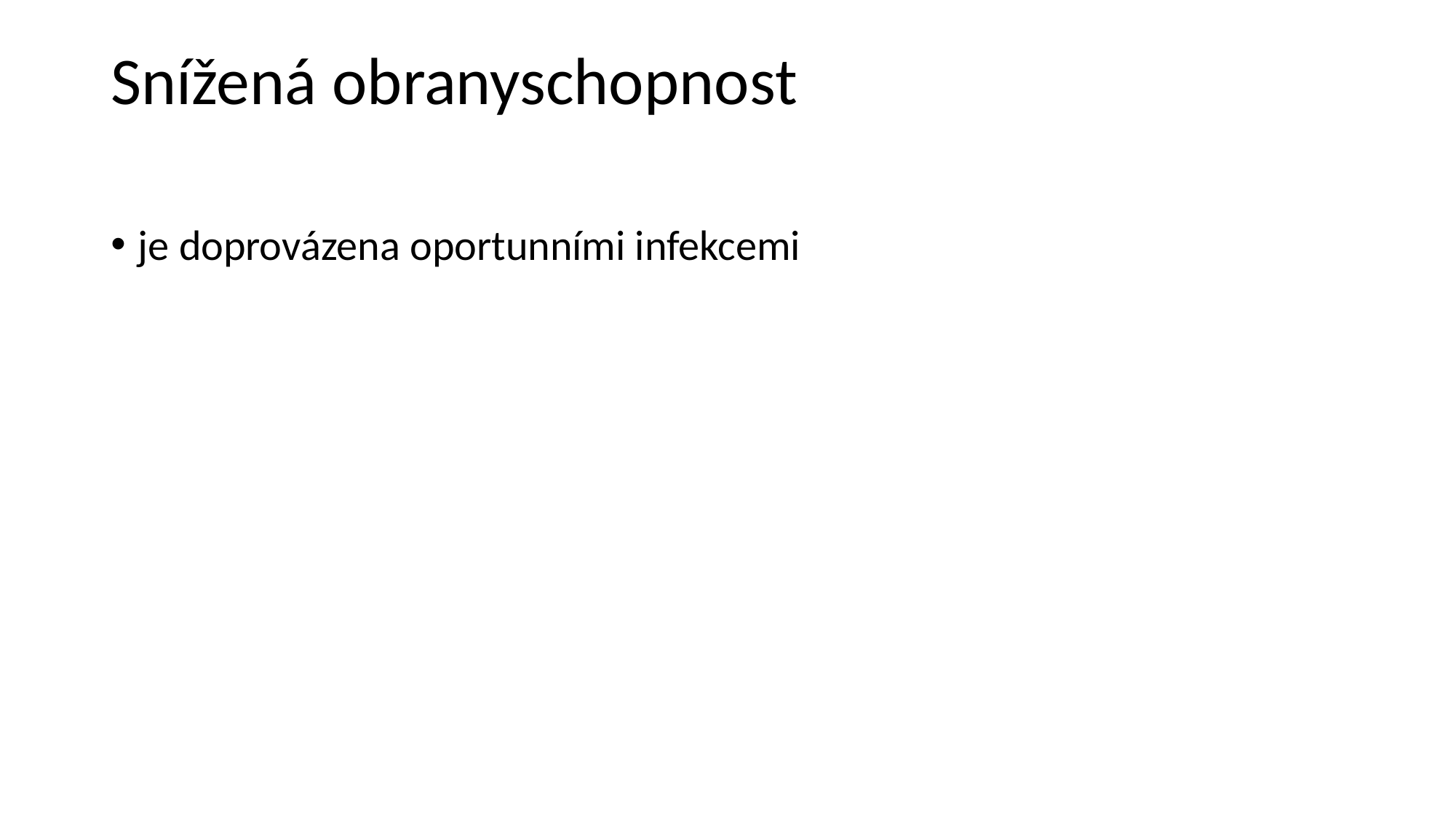

# Snížená obranyschopnost
je doprovázena oportunními infekcemi